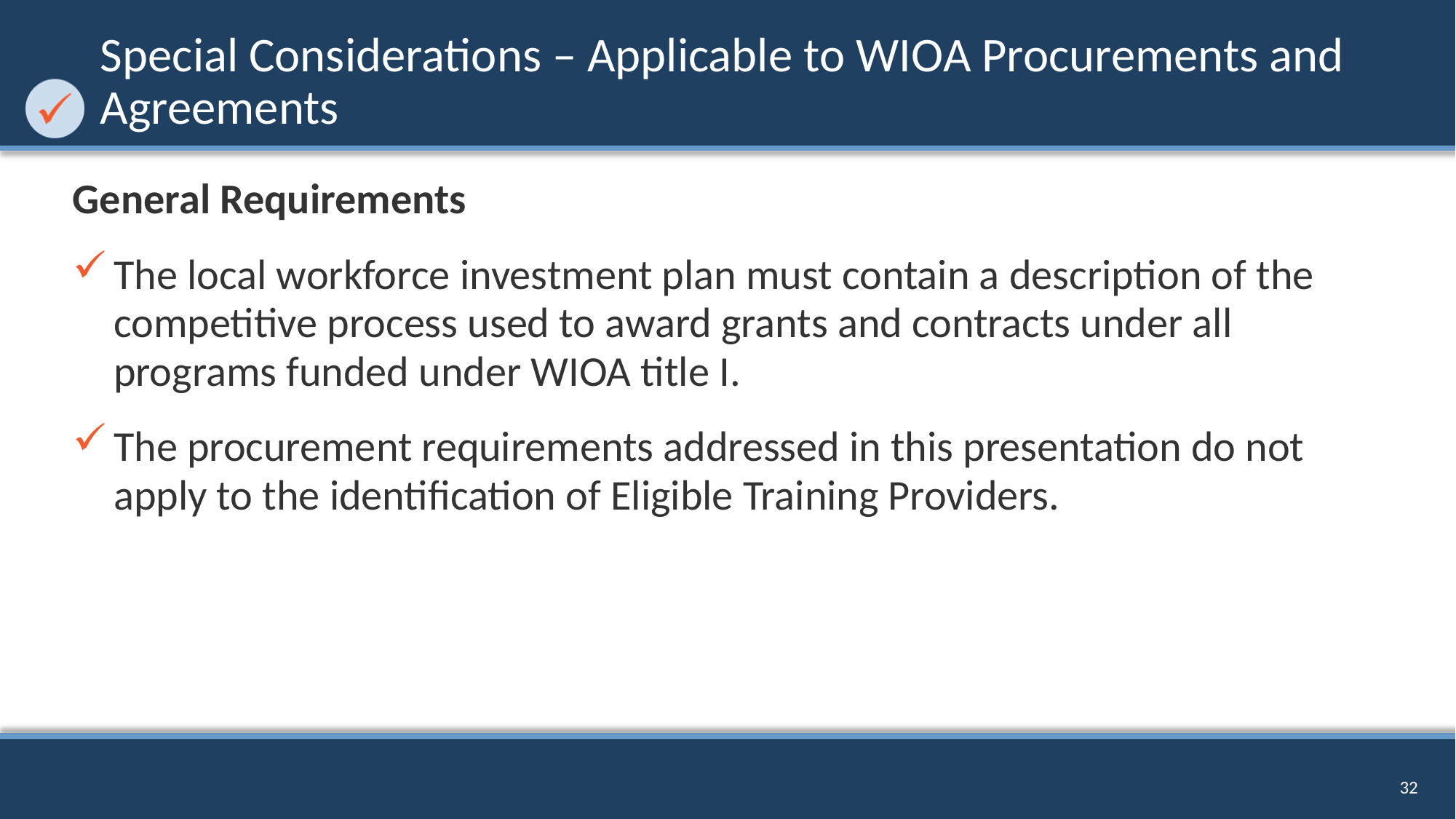

# Special Considerations – Applicable to WIOA Procurements and Agreements
General Requirements
The local workforce investment plan must contain a description of the competitive process used to award grants and contracts under all programs funded under WIOA title I.
The procurement requirements addressed in this presentation do not apply to the identification of Eligible Training Providers.
32